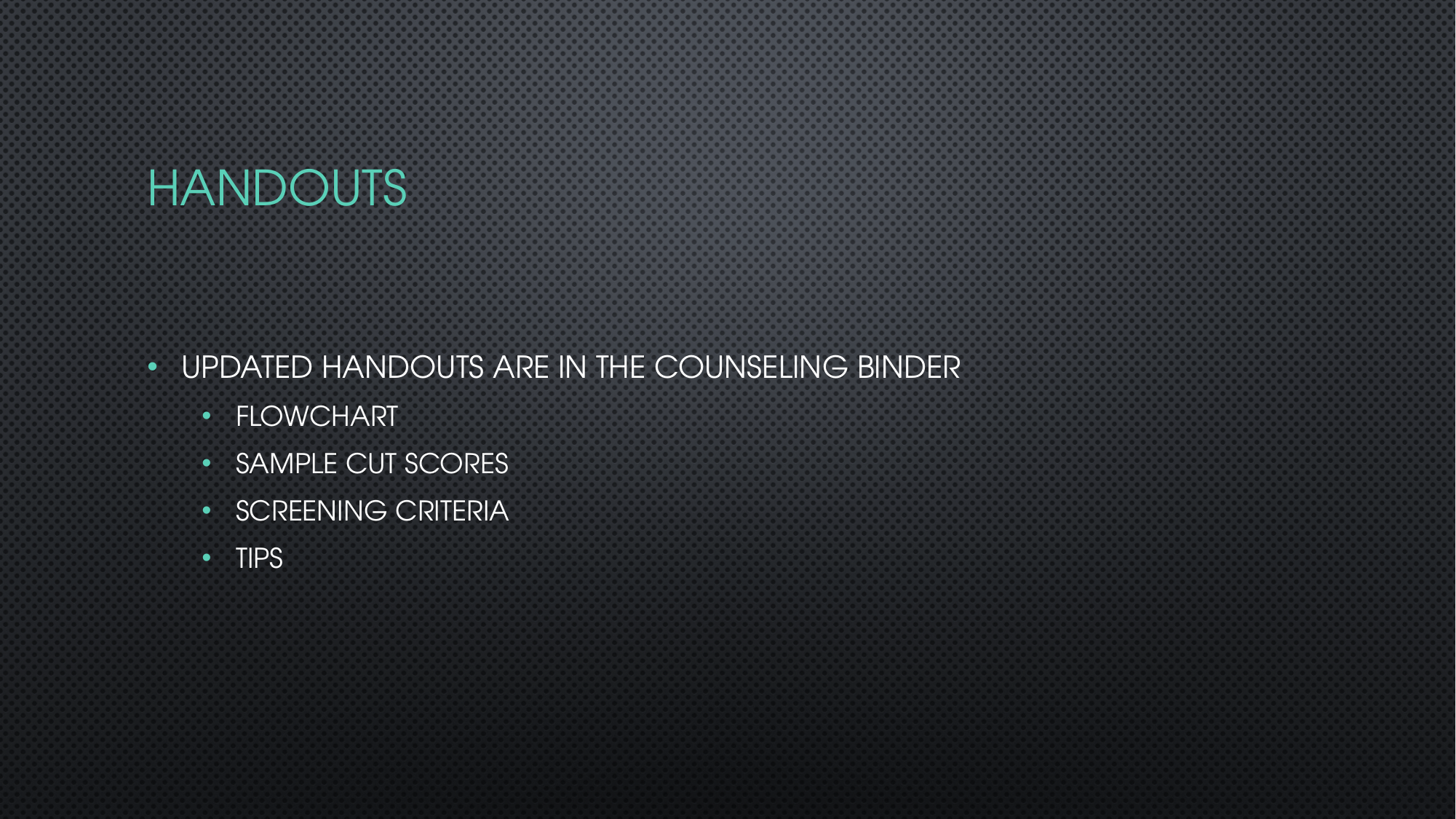

# Handouts
Updated handouts are in the Counseling Binder
Flowchart
Sample Cut Scores
Screening Criteria
Tips